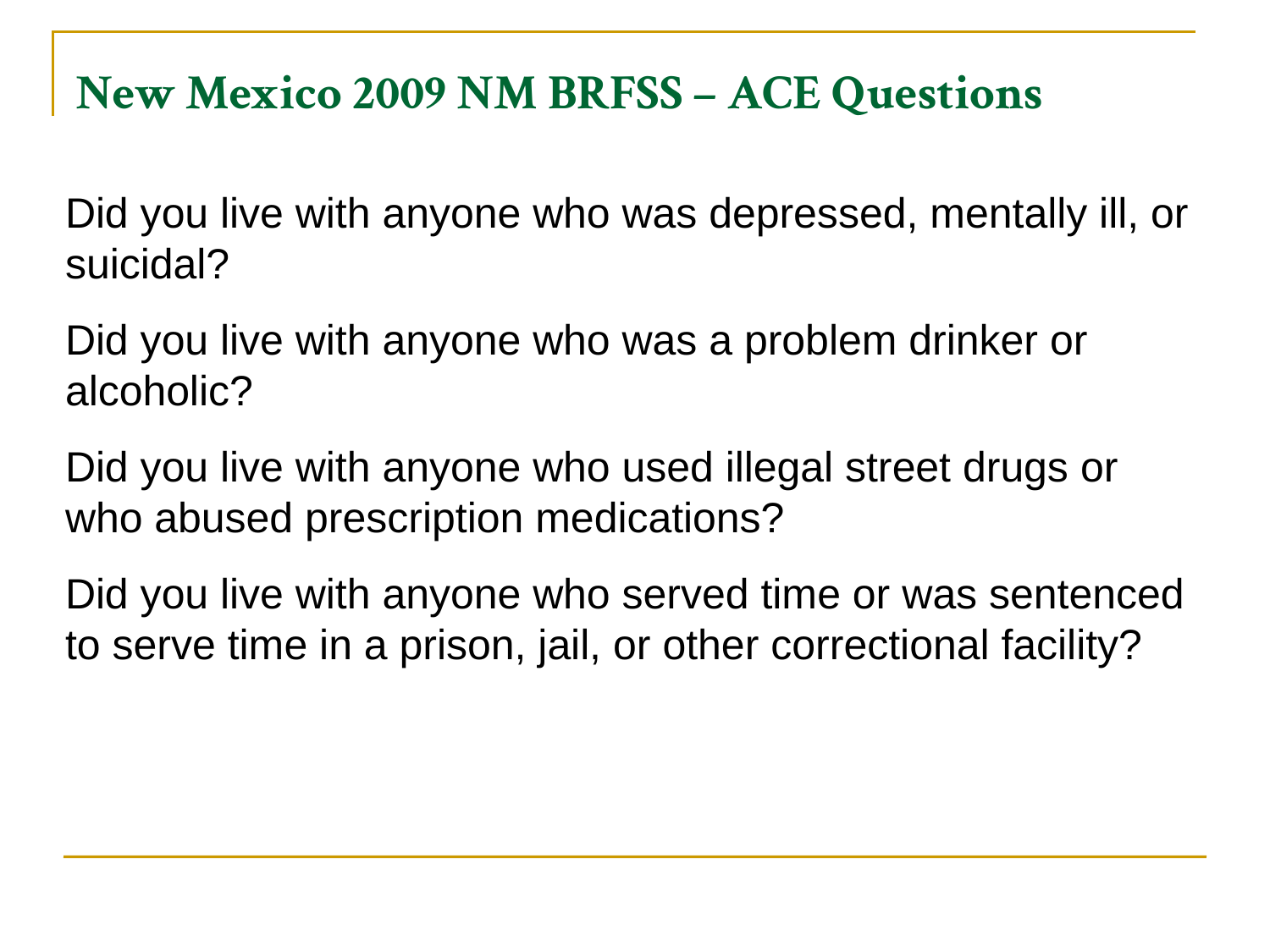

New Mexico 2009 NM BRFSS – ACE Questions
Did you live with anyone who was depressed, mentally ill, or suicidal?

Did you live with anyone who was a problem drinker or alcoholic?

Did you live with anyone who used illegal street drugs or who abused prescription medications?

Did you live with anyone who served time or was sentenced to serve time in a prison, jail, or other correctional facility?